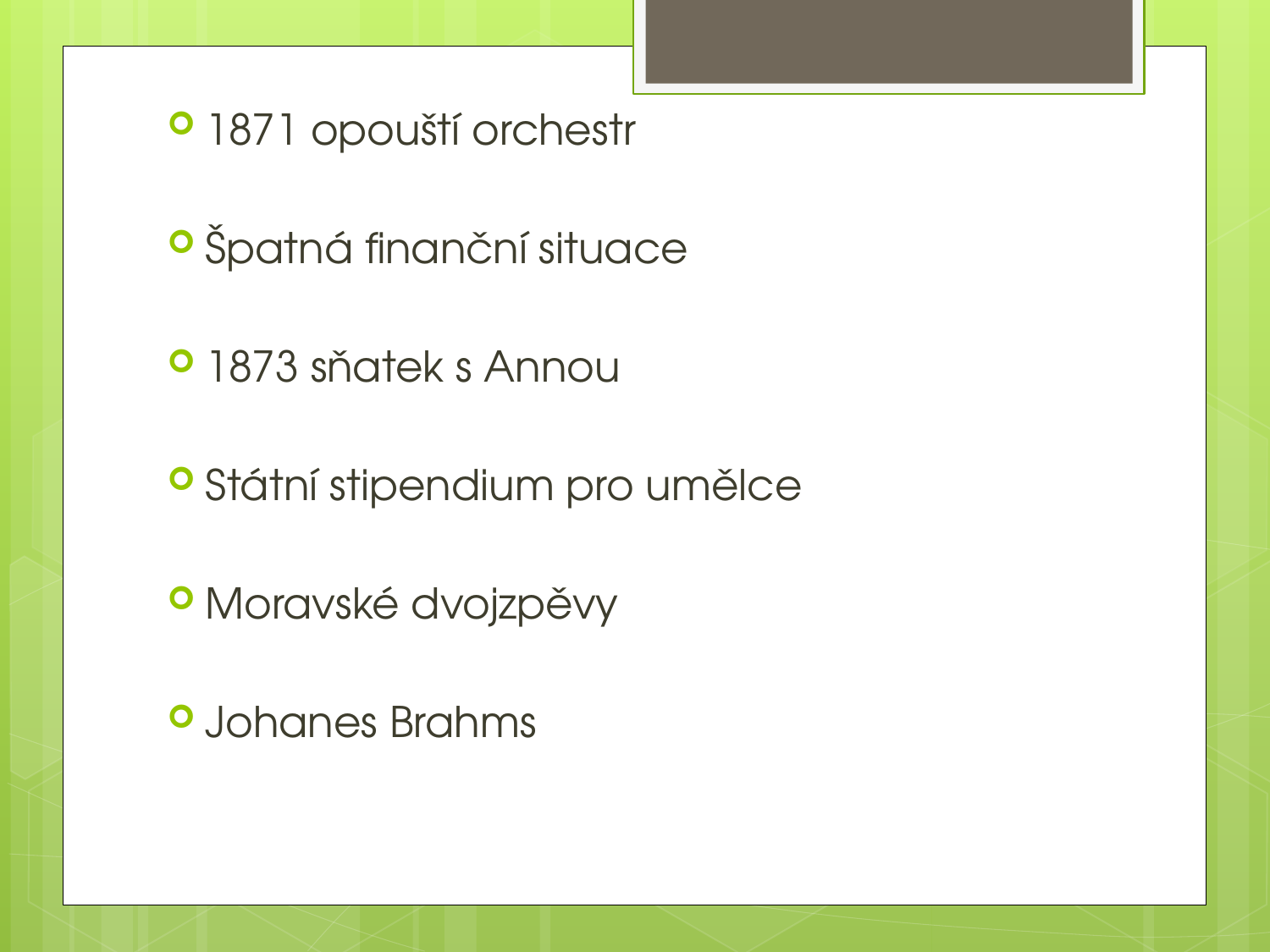

1871 opouští orchestr

Špatná finanční situace

1873 sňatek s Annou

Státní stipendium pro umělce

Moravské dvojzpěvy

Johanes Brahms